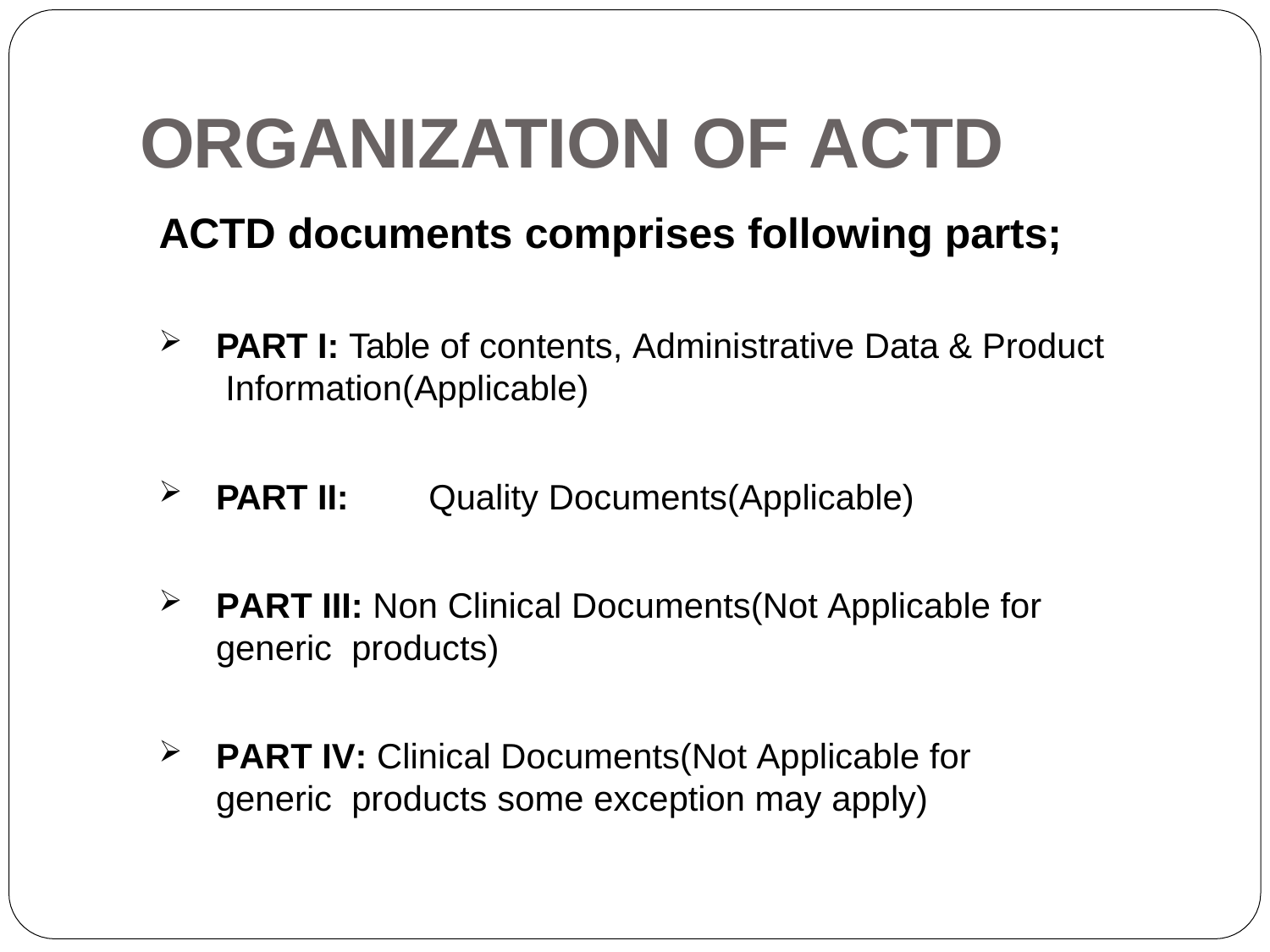

# ORGANIZATION OF ACTD
ACTD documents comprises following parts;

PART I: Table of contents, Administrative Data & Product  Information(Applicable)

PART II:	Quality Documents(Applicable)

PART III: Non Clinical Documents(Not Applicable for generic  products)

PART IV: Clinical Documents(Not Applicable for generic  products some exception may apply)